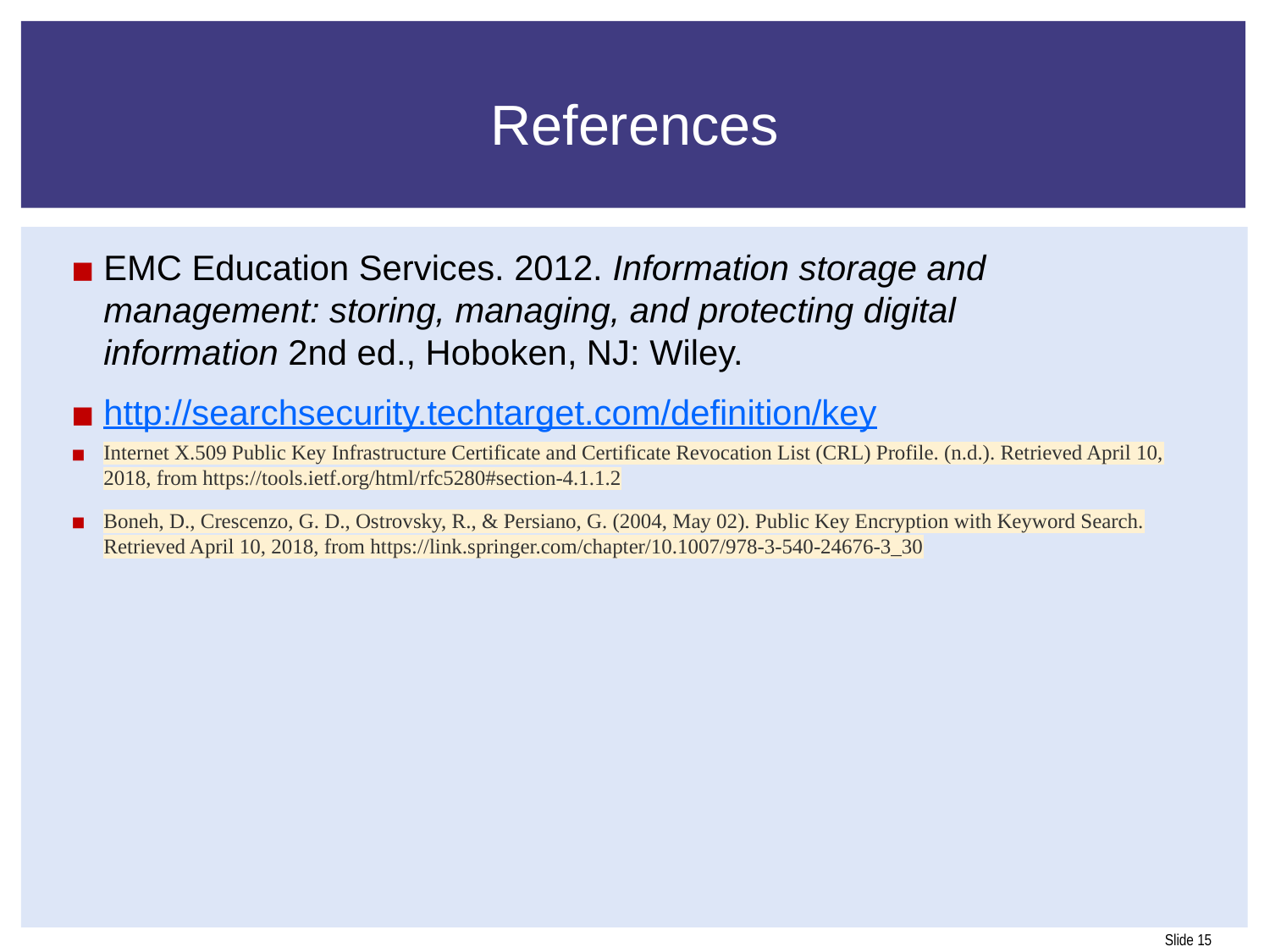

# References
EMC Education Services. 2012. Information storage and management: storing, managing, and protecting digital information 2nd ed., Hoboken, NJ: Wiley.
http://searchsecurity.techtarget.com/definition/key
Internet X.509 Public Key Infrastructure Certificate and Certificate Revocation List (CRL) Profile. (n.d.). Retrieved April 10, 2018, from https://tools.ietf.org/html/rfc5280#section-4.1.1.2
Boneh, D., Crescenzo, G. D., Ostrovsky, R., & Persiano, G. (2004, May 02). Public Key Encryption with Keyword Search. Retrieved April 10, 2018, from https://link.springer.com/chapter/10.1007/978-3-540-24676-3_30